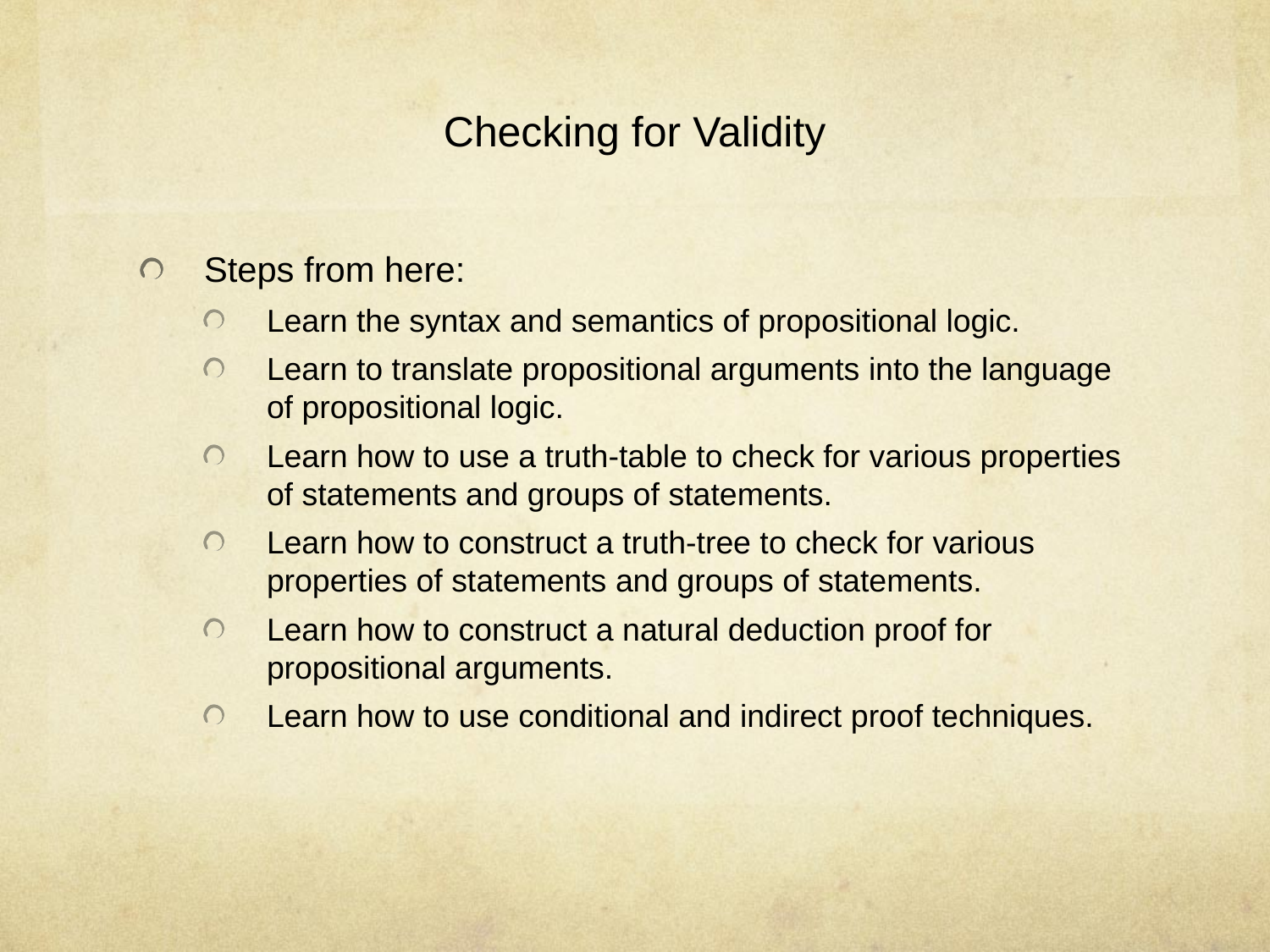

# Checking for Validity
Steps from here:
Learn the syntax and semantics of propositional logic.
Learn to translate propositional arguments into the language of propositional logic.
Learn how to use a truth-table to check for various properties of statements and groups of statements.
Learn how to construct a truth-tree to check for various properties of statements and groups of statements.
Learn how to construct a natural deduction proof for propositional arguments.
Learn how to use conditional and indirect proof techniques.